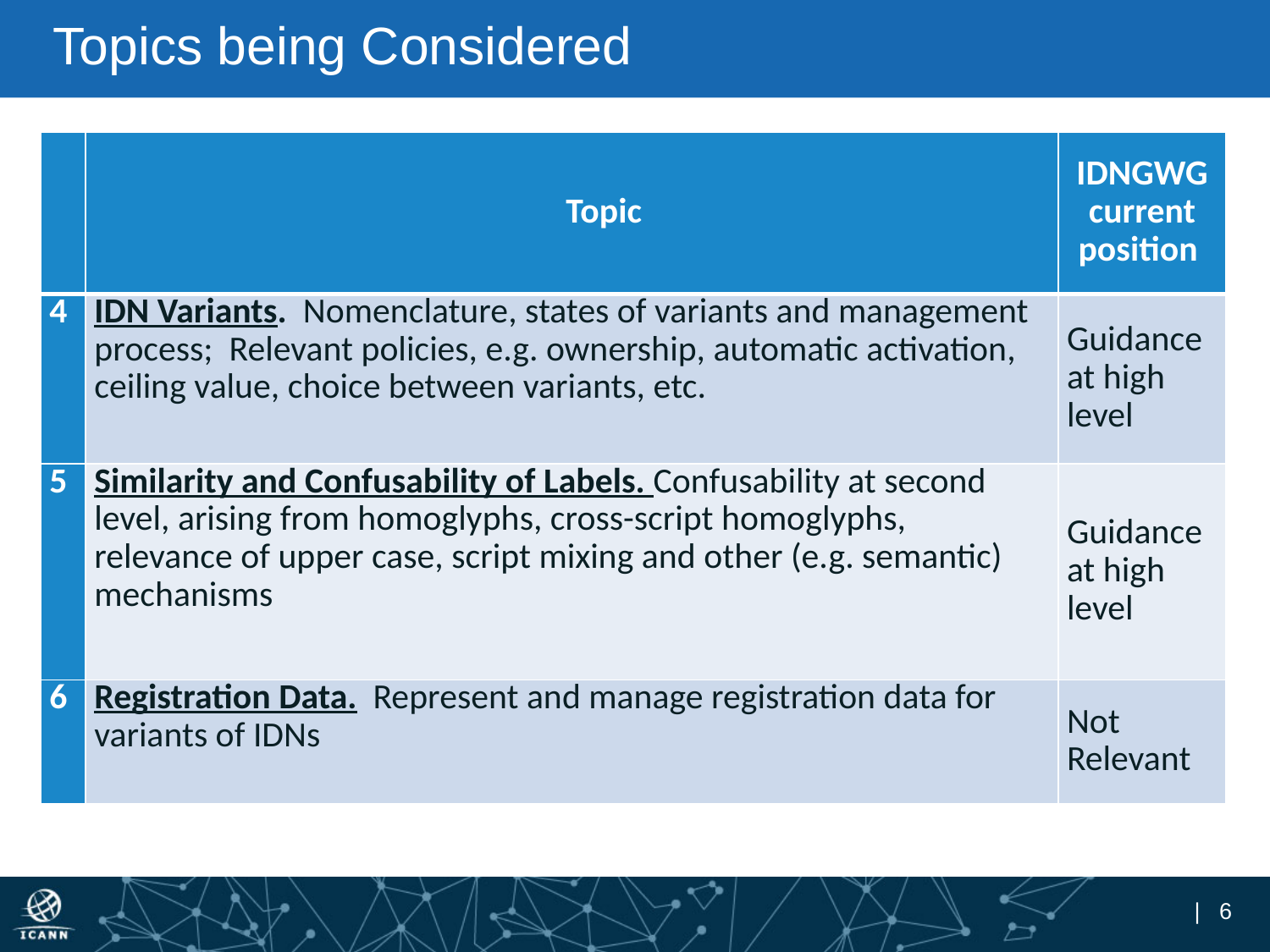

# Topics being Considered
|  | Topic | IDNGWG current position |
| --- | --- | --- |
| 4 | IDN Variants. Nomenclature, states of variants and management process; Relevant policies, e.g. ownership, automatic activation, ceiling value, choice between variants, etc. | Guidance at high level |
| 5 | Similarity and Confusability of Labels. Confusability at second level, arising from homoglyphs, cross-script homoglyphs, relevance of upper case, script mixing and other (e.g. semantic) mechanisms | Guidance at high level |
| 6 | Registration Data. Represent and manage registration data for variants of IDNs | Not Relevant |